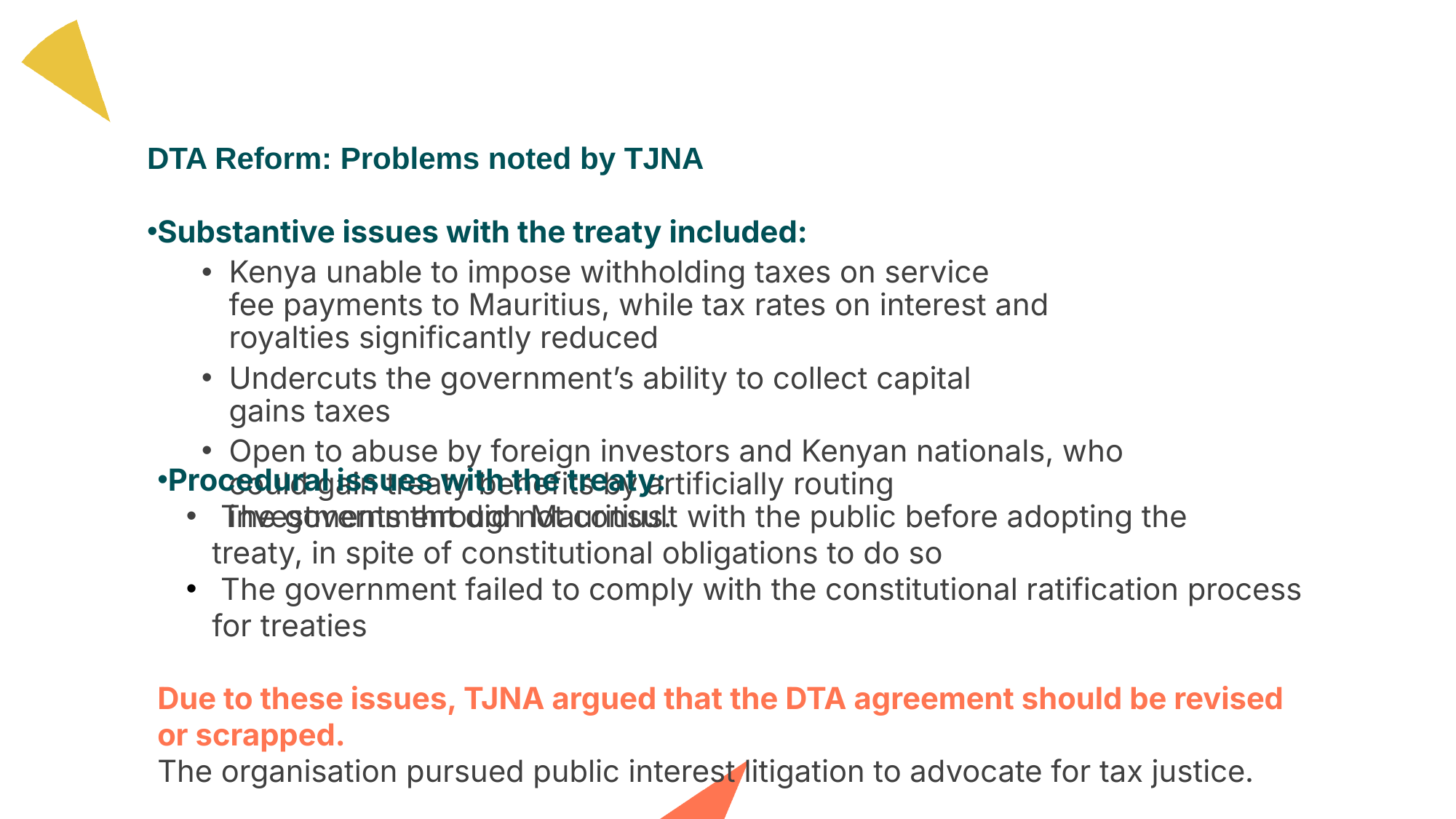

# DTA Reform: Problems noted by TJNA​
Substantive issues with the treaty included:​
Kenya unable to impose withholding taxes on service fee payments to Mauritius, while tax rates on interest and royalties significantly reduced​
Undercuts the government’s ability to collect capital gains taxes​
Open to abuse by foreign investors and Kenyan nationals, who could gain treaty benefits by artificially routing investments through Mauritius.​

Procedural issues with the treaty:​
 The government did not consult with the public before adopting the treaty, in spite of constitutional obligations to do so​
 The government failed to comply with the constitutional ratification process for treaties​

Due to these issues, TJNA argued that the DTA agreement should be revised or scrapped.​
The organisation pursued public interest litigation to advocate for tax justice.​
​